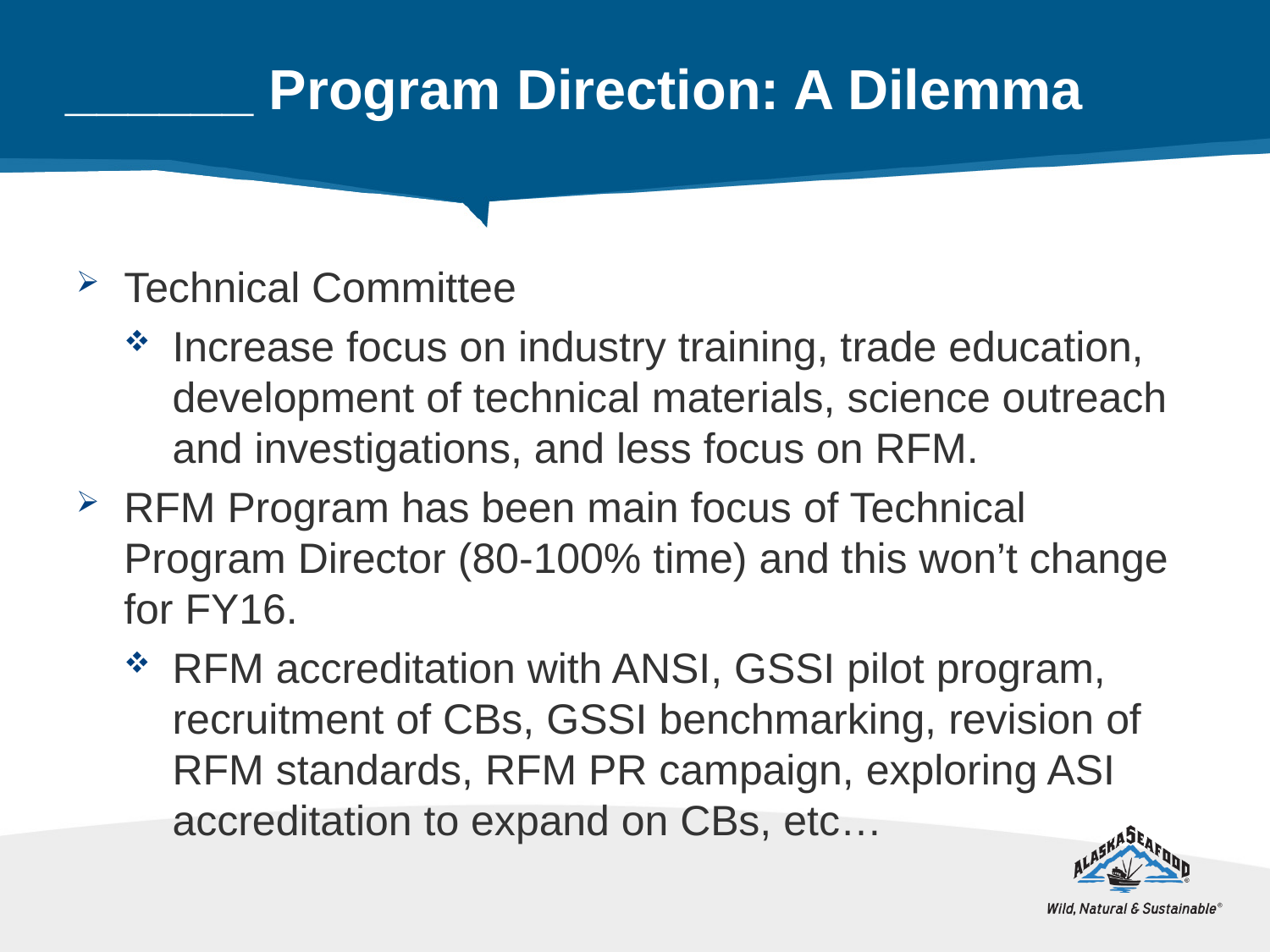

# ______ Program Direction: A Dilemma
Technical Committee
Increase focus on industry training, trade education, development of technical materials, science outreach and investigations, and less focus on RFM.
RFM Program has been main focus of Technical Program Director (80-100% time) and this won’t change for FY16.
RFM accreditation with ANSI, GSSI pilot program, recruitment of CBs, GSSI benchmarking, revision of RFM standards, RFM PR campaign, exploring ASI accreditation to expand on CBs, etc…